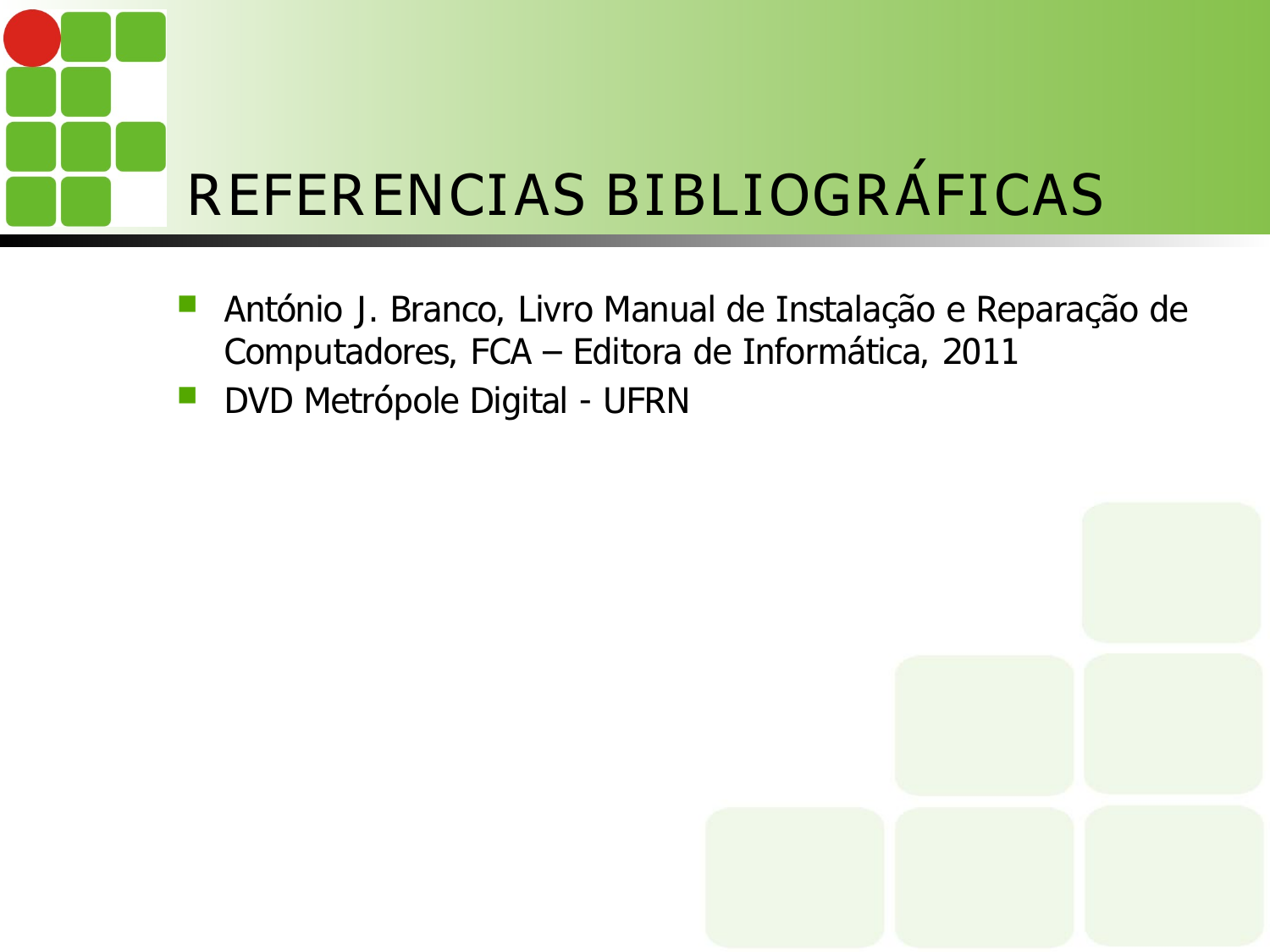

# REFERENCIAS BIBLIOGRÁFICAS
António J. Branco, Livro Manual de Instalação e Reparação de Computadores, FCA – Editora de Informática, 2011
DVD Metrópole Digital - UFRN